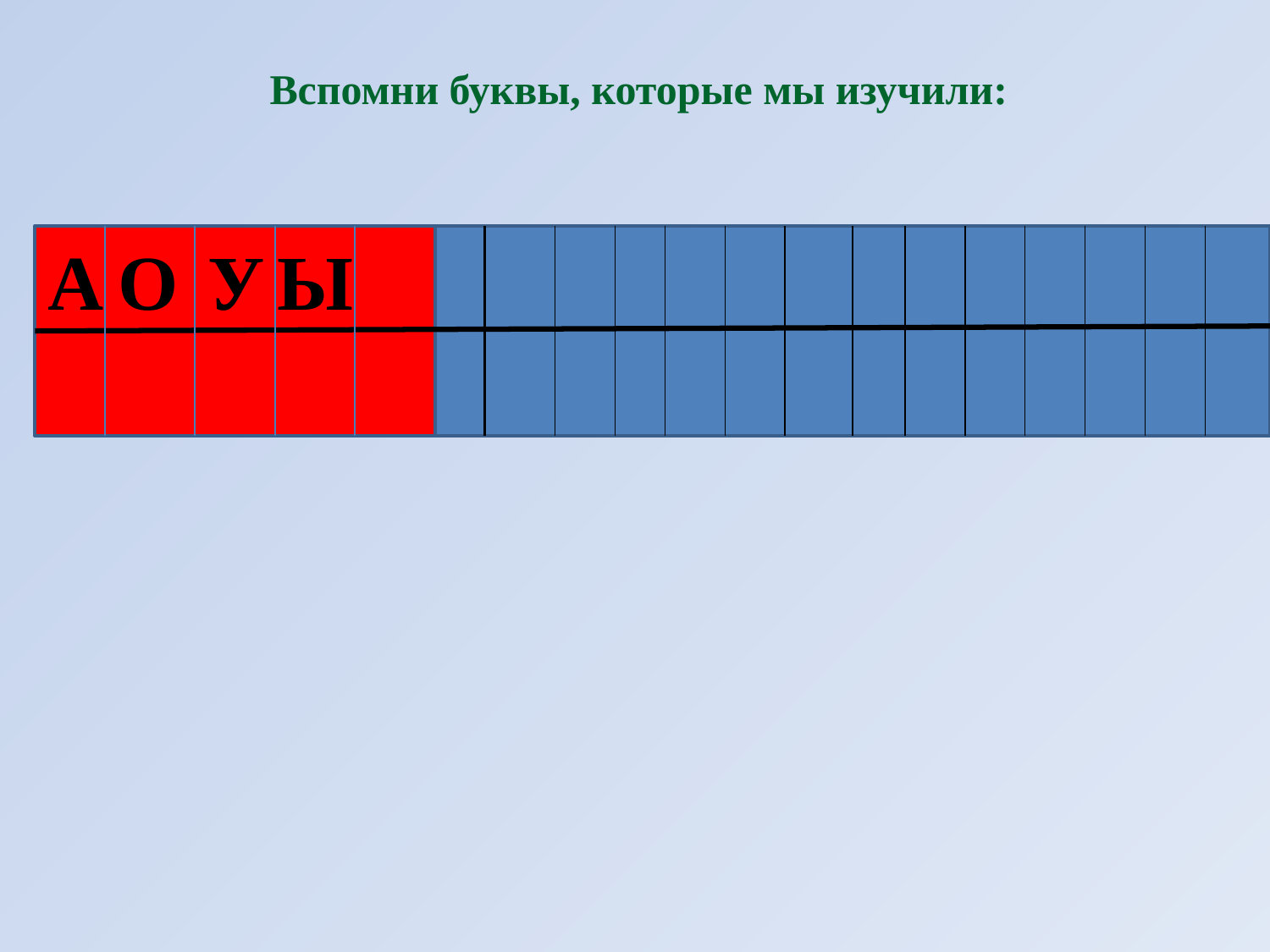

Вспомни буквы, которые мы изучили:

А
О
У
Ы